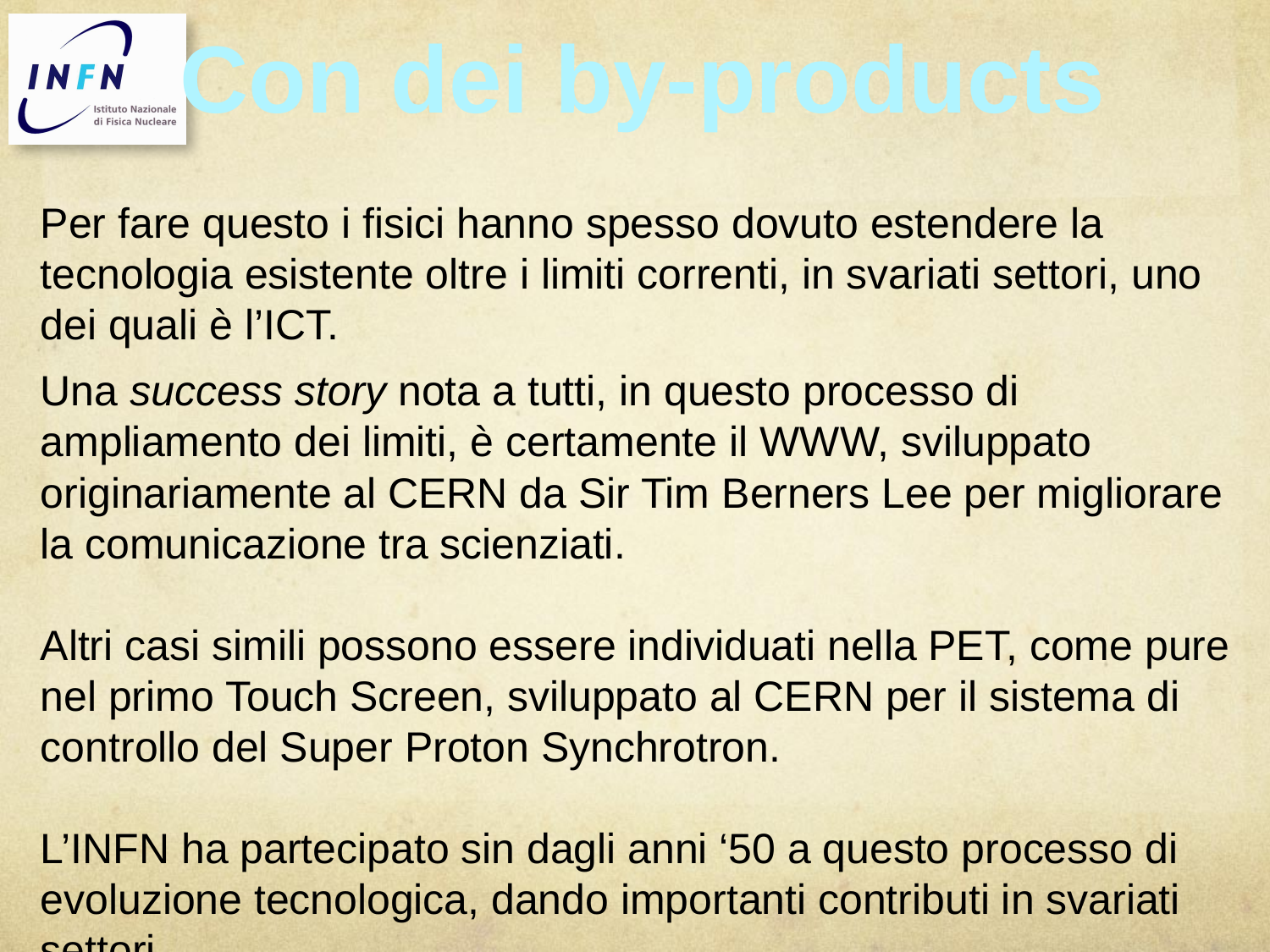

Con dei by-products
Per fare questo i fisici hanno spesso dovuto estendere la tecnologia esistente oltre i limiti correnti, in svariati settori, uno dei quali è l’ICT.
Una success story nota a tutti, in questo processo di ampliamento dei limiti, è certamente il WWW, sviluppato originariamente al CERN da Sir Tim Berners Lee per migliorare la comunicazione tra scienziati.

Altri casi simili possono essere individuati nella PET, come pure nel primo Touch Screen, sviluppato al CERN per il sistema di controllo del Super Proton Synchrotron.

L’INFN ha partecipato sin dagli anni ‘50 a questo processo di evoluzione tecnologica, dando importanti contributi in svariati settori.